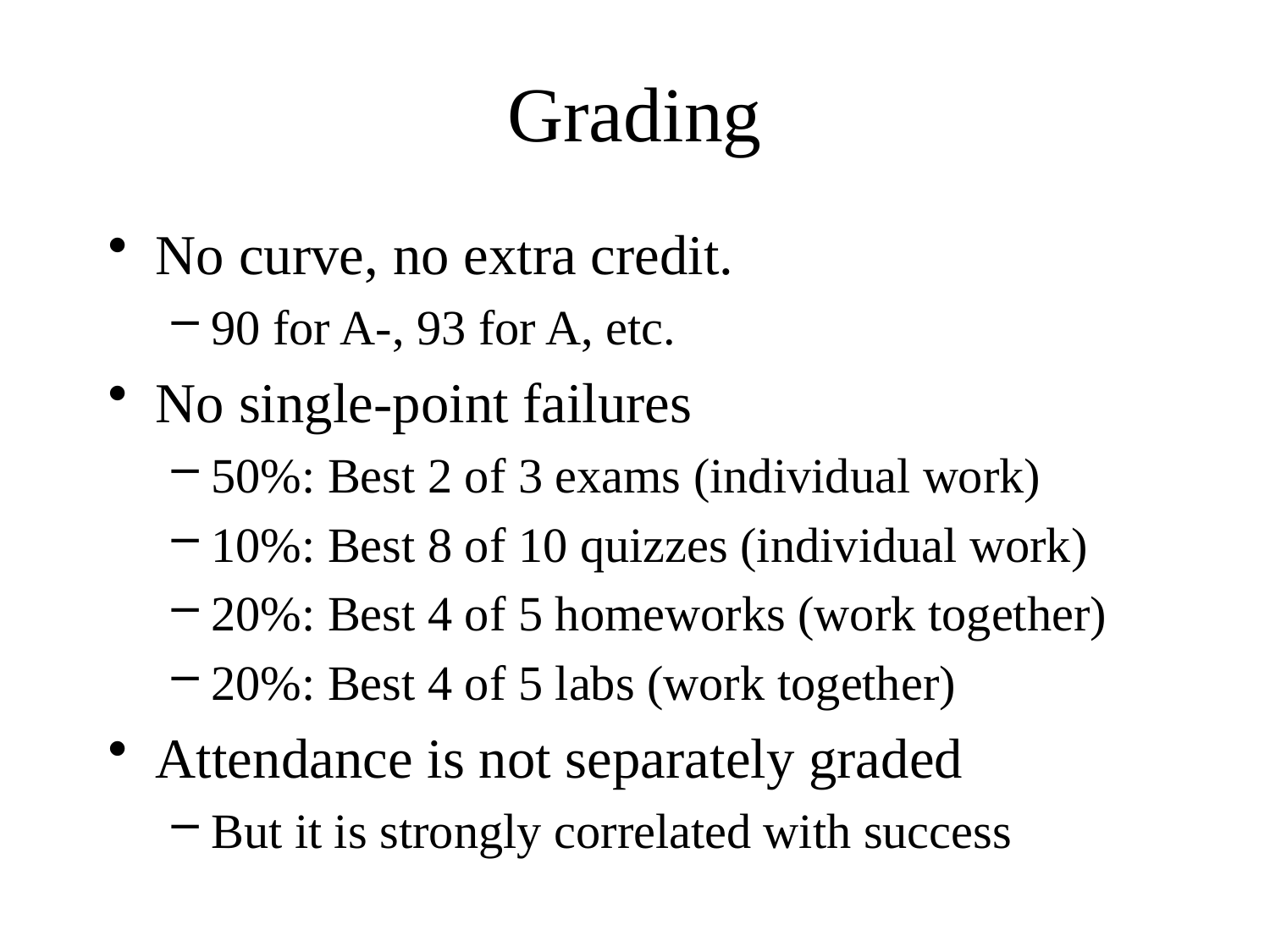

# Grading
No curve, no extra credit.
90 for A-, 93 for A, etc.
No single-point failures
50%: Best 2 of 3 exams (individual work)
10%: Best 8 of 10 quizzes (individual work)
20%: Best 4 of 5 homeworks (work together)
20%: Best 4 of 5 labs (work together)
Attendance is not separately graded
But it is strongly correlated with success